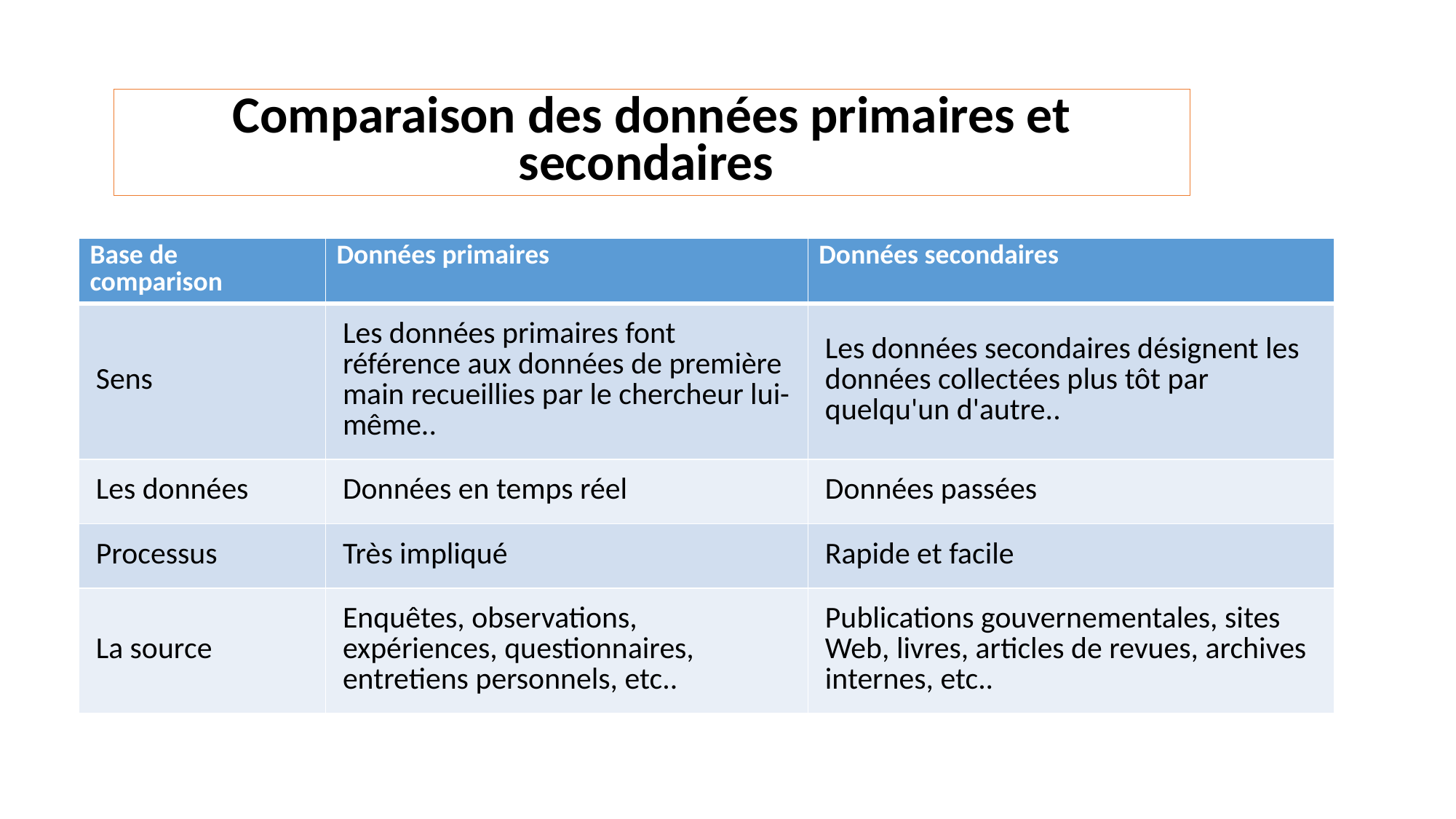

# Comparaison des données primaires et secondaires
| Base de comparison | Données primaires | Données secondaires |
| --- | --- | --- |
| Sens | Les données primaires font référence aux données de première main recueillies par le chercheur lui-même.. | Les données secondaires désignent les données collectées plus tôt par quelqu'un d'autre.. |
| Les données | Données en temps réel | Données passées |
| Processus | Très impliqué | Rapide et facile |
| La source | Enquêtes, observations, expériences, questionnaires, entretiens personnels, etc.. | Publications gouvernementales, sites Web, livres, articles de revues, archives internes, etc.. |